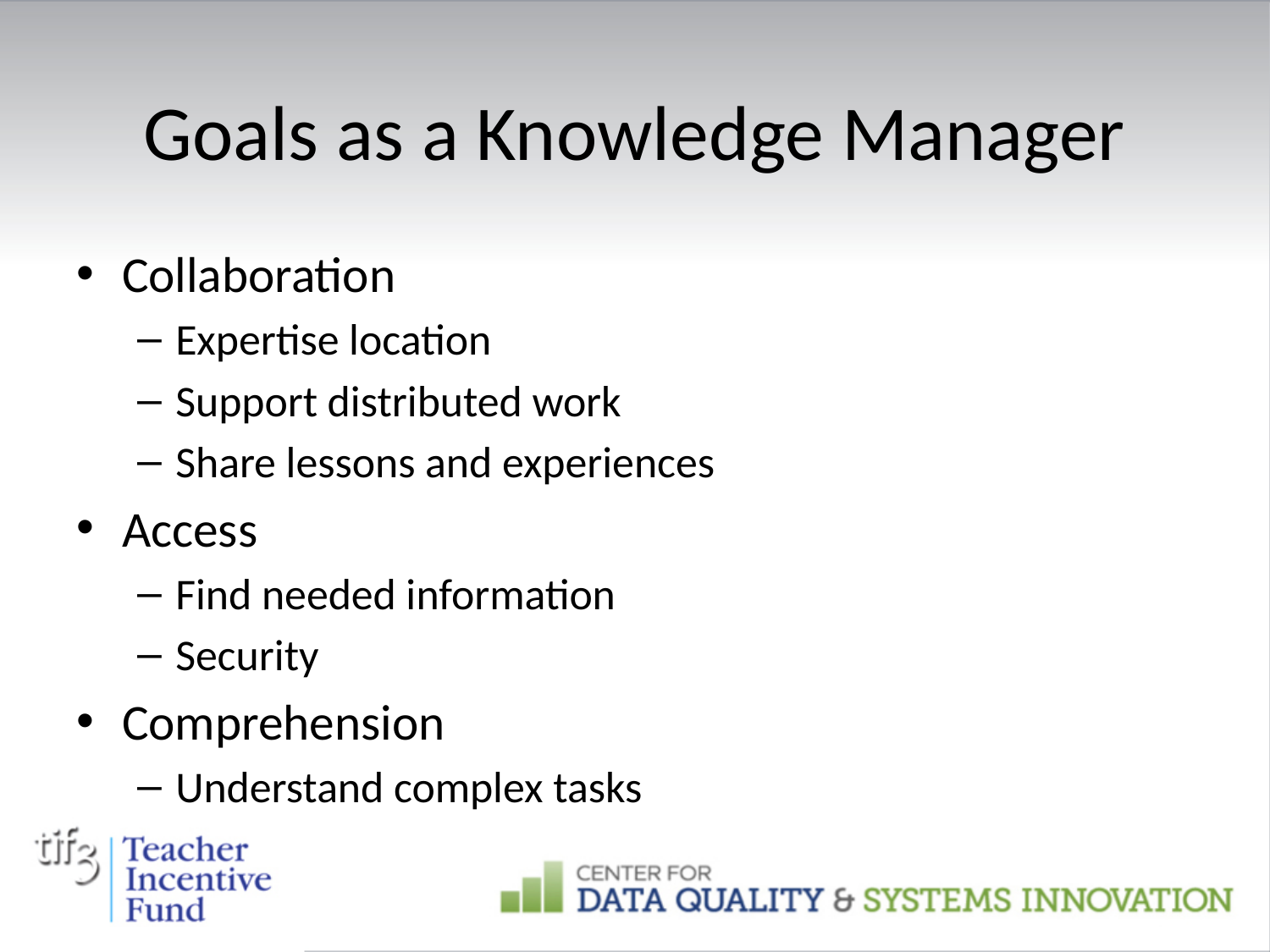

# Goals as a Knowledge Manager
Collaboration
Expertise location
Support distributed work
Share lessons and experiences
Access
Find needed information
Security
Comprehension
Understand complex tasks